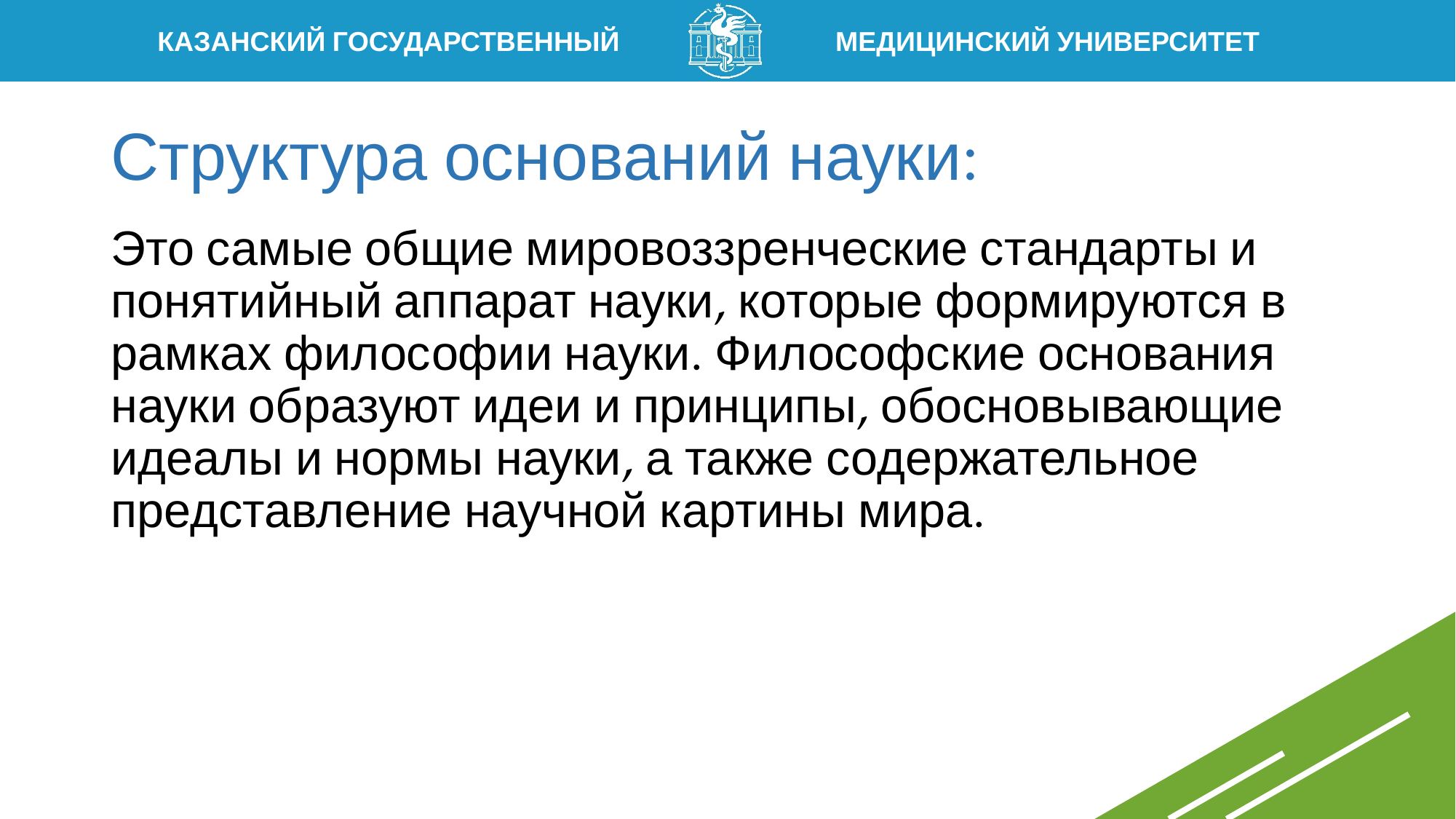

# Структура оснований науки:
Это самые общие мировоззренческие стандарты и понятийный аппарат науки, которые формируются в рамках философии науки. Философские основания науки образуют идеи и принципы, обосновывающие идеалы и нормы науки, а также содержательное представление научной картины мира.